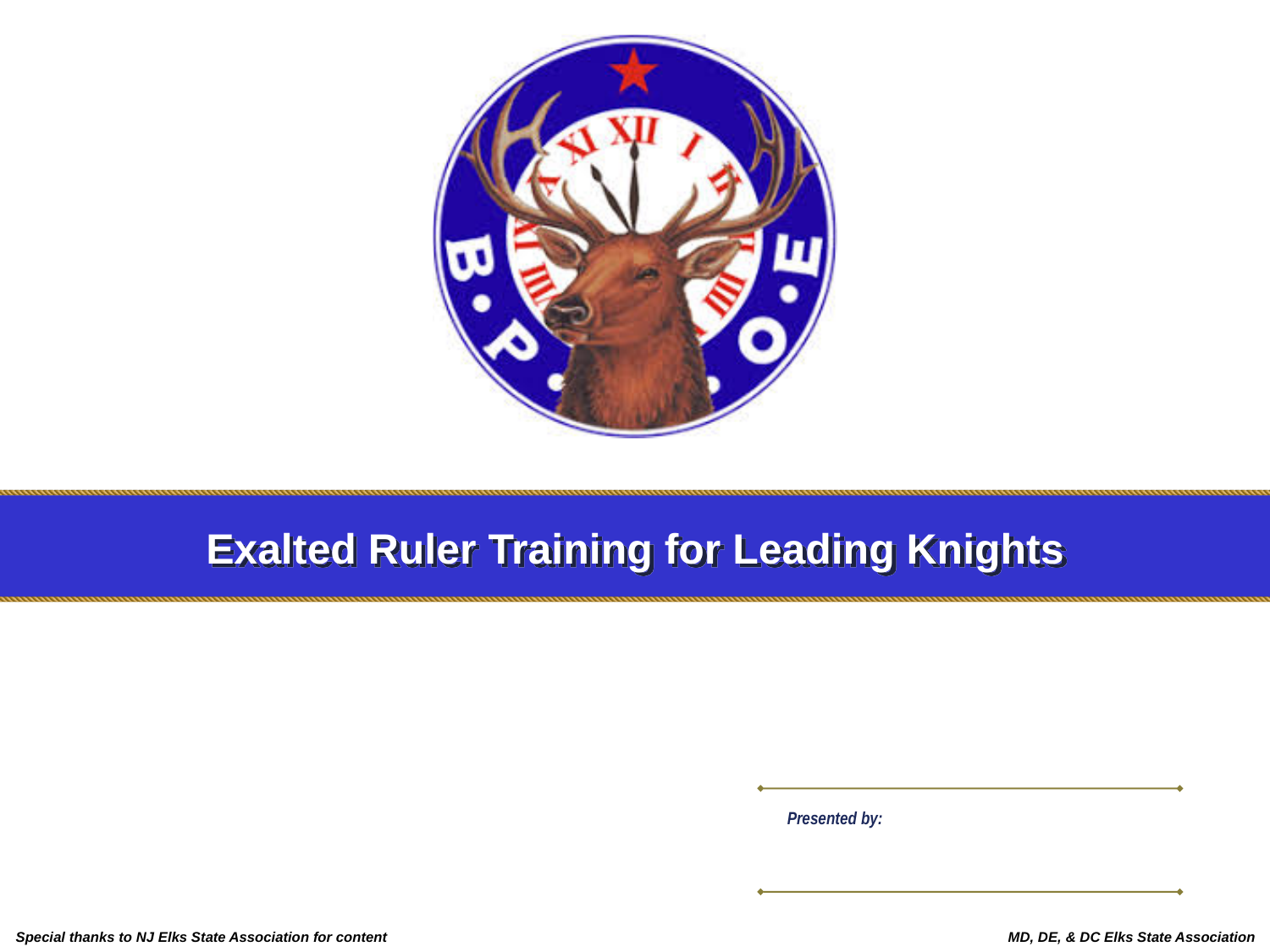

# Exalted Ruler Training for Leading Knights